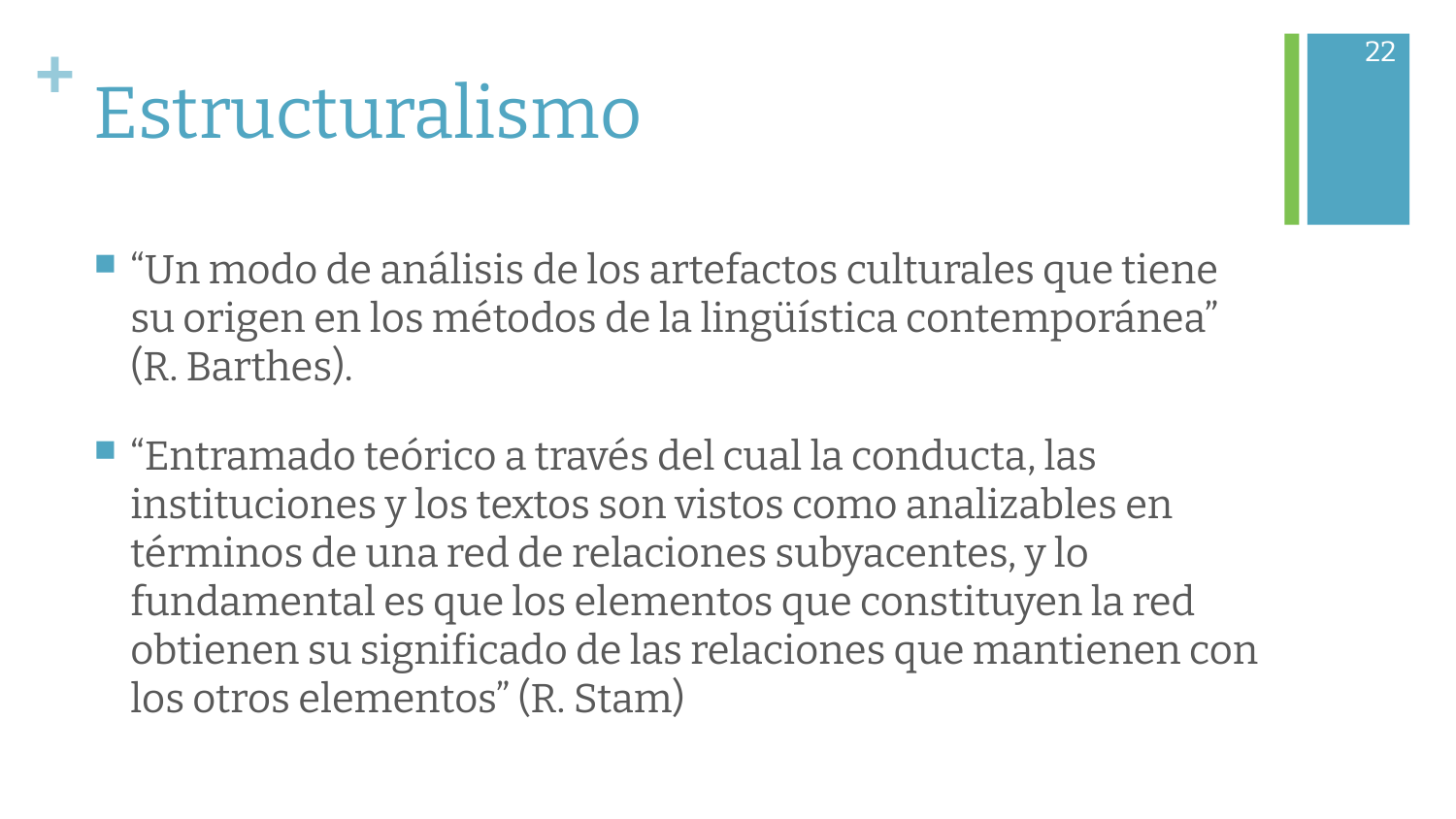

22
# Estructuralismo
“Un modo de análisis de los artefactos culturales que tiene su origen en los métodos de la lingüística contemporánea” (R. Barthes).
“Entramado teórico a través del cual la conducta, las instituciones y los textos son vistos como analizables en términos de una red de relaciones subyacentes, y lo fundamental es que los elementos que constituyen la red obtienen su significado de las relaciones que mantienen con los otros elementos” (R. Stam)